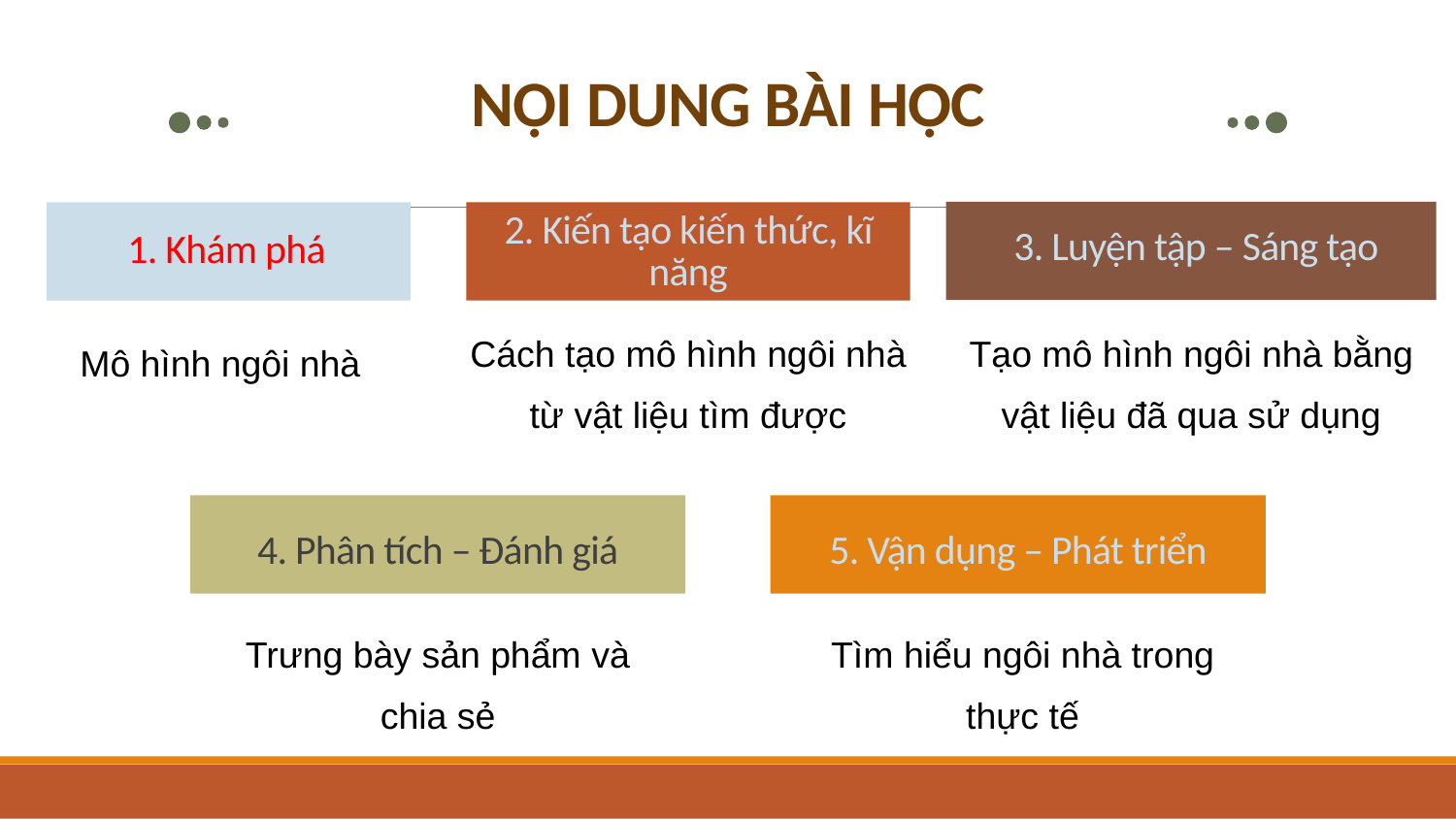

# NỘI DUNG BÀI HỌC

3. Luyện tập – Sáng tạo
1. Khám phá
2. Kiến tạo kiến thức, kĩ năng
Cách tạo mô hình ngôi nhà từ vật liệu tìm được
Tạo mô hình ngôi nhà bằng vật liệu đã qua sử dụng
Mô hình ngôi nhà

4. Phân tích – Đánh giá
5. Vận dụng – Phát triển
Trưng bày sản phẩm và chia sẻ
Tìm hiểu ngôi nhà trong thực tế